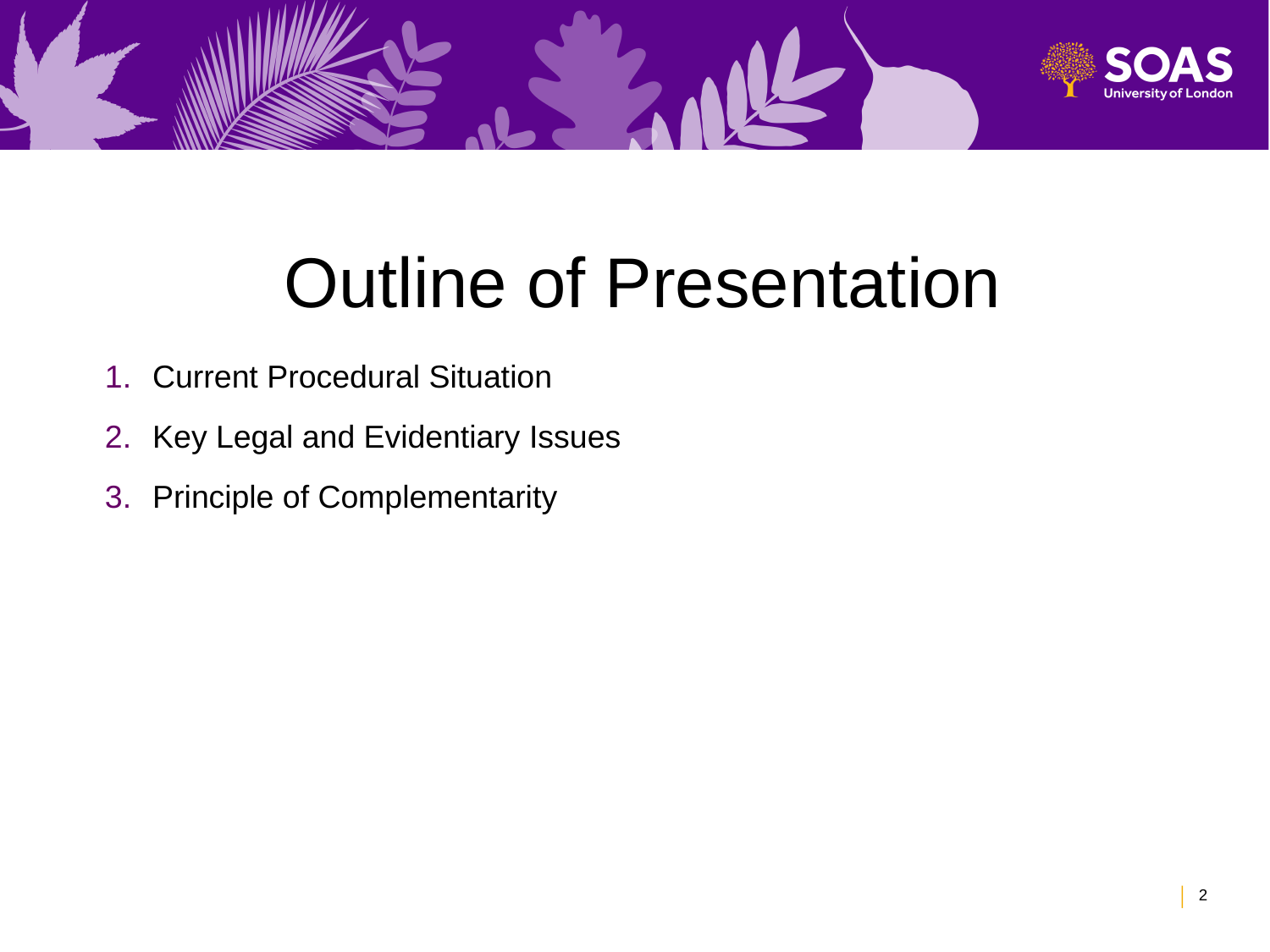

# Outline of Presentation
Current Procedural Situation
Key Legal and Evidentiary Issues
Principle of Complementarity
2